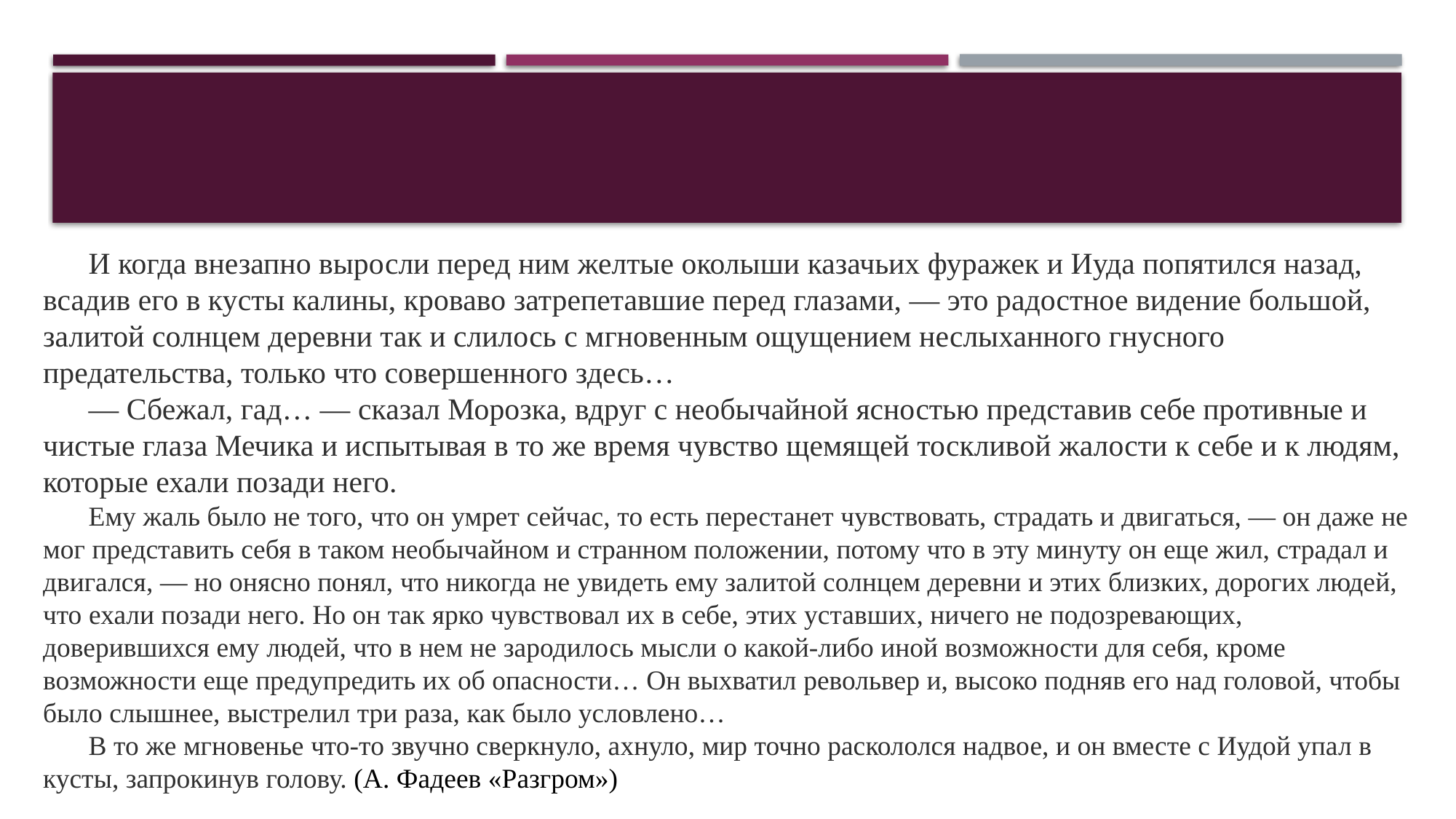

И когда внезапно выросли перед ним желтые околыши казачьих фуражек и Иуда попятился назад, всадив его в кусты калины, кроваво затрепетавшие перед глазами, — это радостное видение большой, залитой солнцем деревни так и слилось с мгновенным ощущением неслыханного гнусного предательства, только что совершенного здесь…
— Сбежал, гад… — сказал Морозка, вдруг с необычайной ясностью представив себе противные и чистые глаза Мечика и испытывая в то же время чувство щемящей тоскливой жалости к себе и к людям, которые ехали позади него.
Ему жаль было не того, что он умрет сейчас, то есть перестанет чувствовать, страдать и двигаться, — он даже не мог представить себя в таком необычайном и странном положении, потому что в эту минуту он еще жил, страдал и двигался, — но онясно понял, что никогда не увидеть ему залитой солнцем деревни и этих близких, дорогих людей, что ехали позади него. Но он так ярко чувствовал их в себе, этих уставших, ничего не подозревающих, доверившихся ему людей, что в нем не зародилось мысли о какой-либо иной возможности для себя, кроме возможности еще предупредить их об опасности… Он выхватил револьвер и, высоко подняв его над головой, чтобы было слышнее, выстрелил три раза, как было условлено…
В то же мгновенье что-то звучно сверкнуло, ахнуло, мир точно раскололся надвое, и он вместе с Иудой упал в кусты, запрокинув голову. (А. Фадеев «Разгром»)